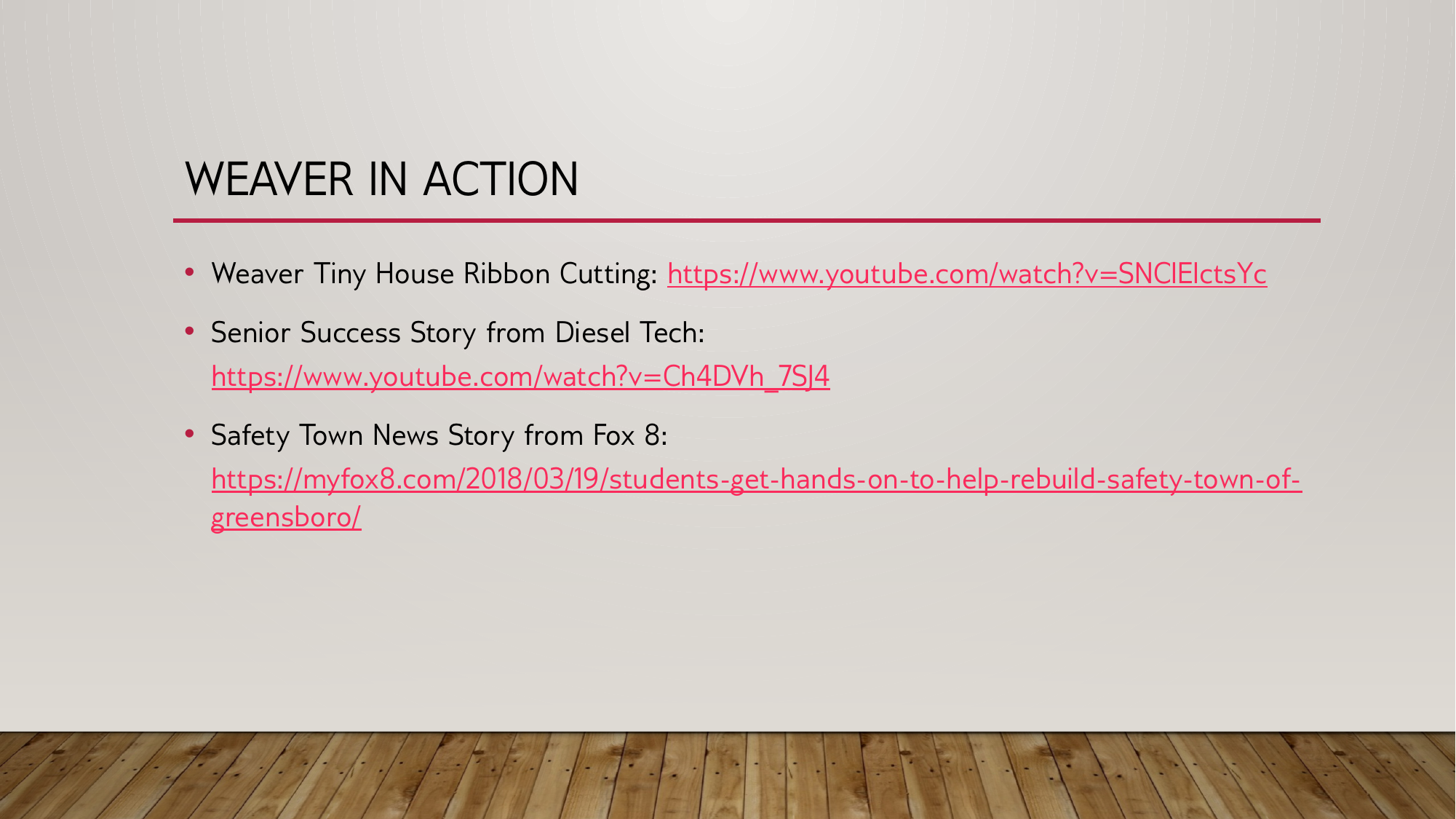

# Weaver in Action
Weaver Tiny House Ribbon Cutting: https://www.youtube.com/watch?v=SNCIEIctsYc
Senior Success Story from Diesel Tech: https://www.youtube.com/watch?v=Ch4DVh_7SJ4
Safety Town News Story from Fox 8: https://myfox8.com/2018/03/19/students-get-hands-on-to-help-rebuild-safety-town-of-greensboro/